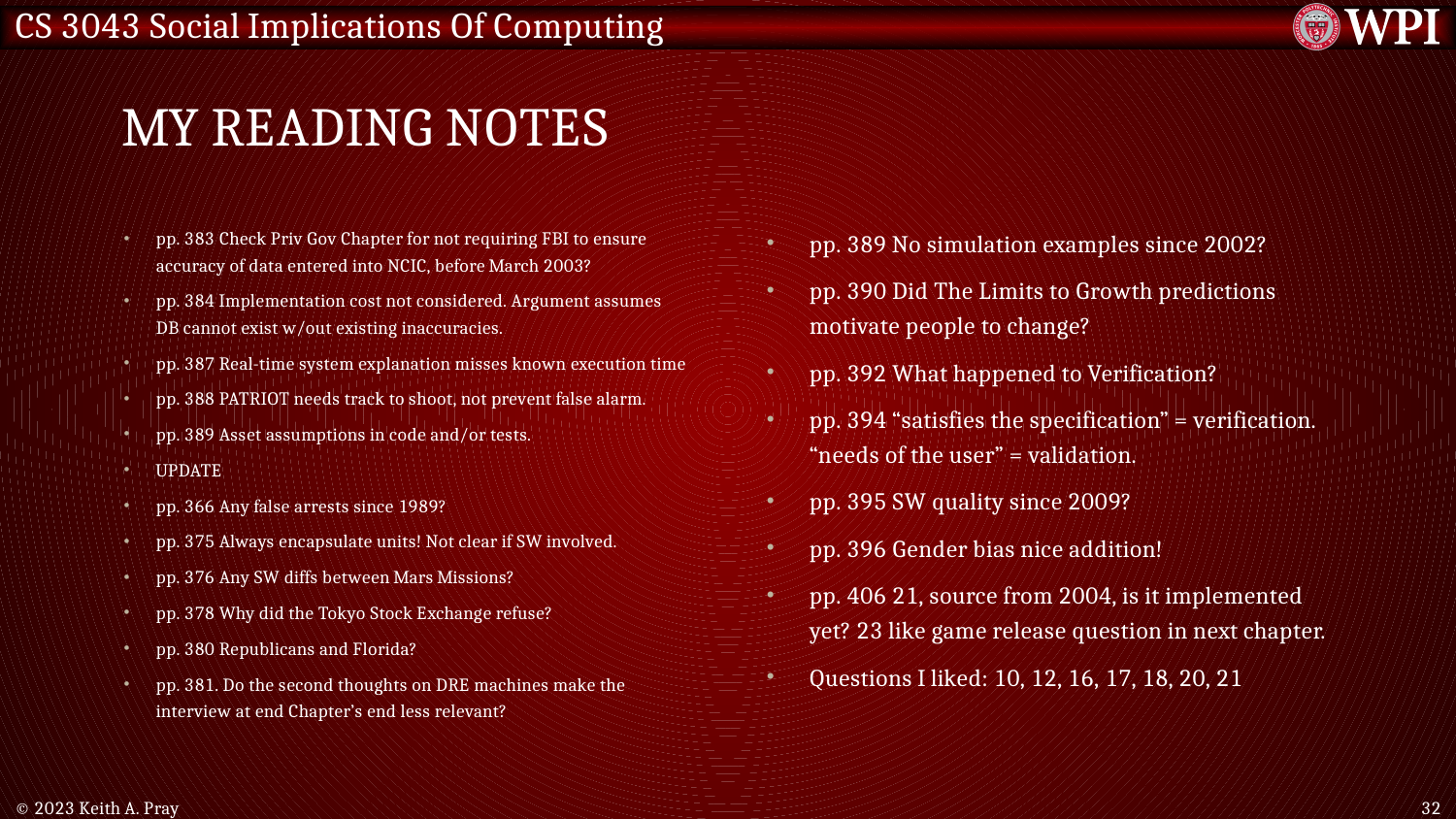

# My Reading Notes
pp. 383 Check Priv Gov Chapter for not requiring FBI to ensure accuracy of data entered into NCIC, before March 2003?
pp. 384 Implementation cost not considered. Argument assumes DB cannot exist w/out existing inaccuracies.
pp. 387 Real-time system explanation misses known execution time
pp. 388 PATRIOT needs track to shoot, not prevent false alarm.
pp. 389 Asset assumptions in code and/or tests.
UPDATE
pp. 366 Any false arrests since 1989?
pp. 375 Always encapsulate units! Not clear if SW involved.
pp. 376 Any SW diffs between Mars Missions?
pp. 378 Why did the Tokyo Stock Exchange refuse?
pp. 380 Republicans and Florida?
pp. 381. Do the second thoughts on DRE machines make the interview at end Chapter’s end less relevant?
pp. 389 No simulation examples since 2002?
pp. 390 Did The Limits to Growth predictions motivate people to change?
pp. 392 What happened to Verification?
pp. 394 “satisfies the specification” = verification. “needs of the user” = validation.
pp. 395 SW quality since 2009?
pp. 396 Gender bias nice addition!
pp. 406 21, source from 2004, is it implemented yet? 23 like game release question in next chapter.
Questions I liked: 10, 12, 16, 17, 18, 20, 21
© 2023 Keith A. Pray
32